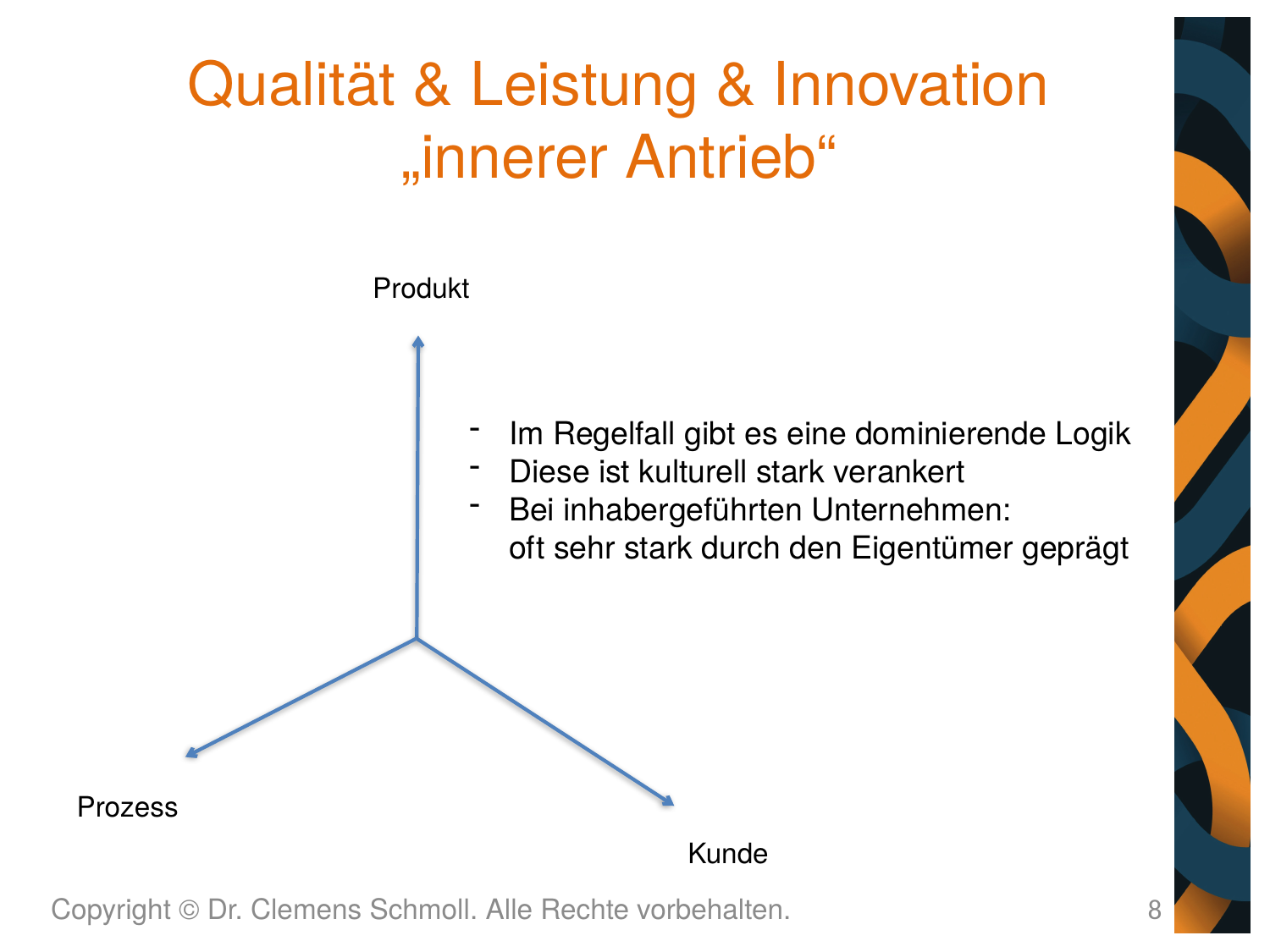

# Qualität & Leistung & Innovation „innerer Antrieb“
Produkt
Im Regelfall gibt es eine dominierende Logik
Diese ist kulturell stark verankert
Bei inhabergeführten Unternehmen:
oft sehr stark durch den Eigentümer geprägt

Prozess
Kunde
Copyright © Dr. Clemens Schmoll. Alle Rechte vorbehalten.
8